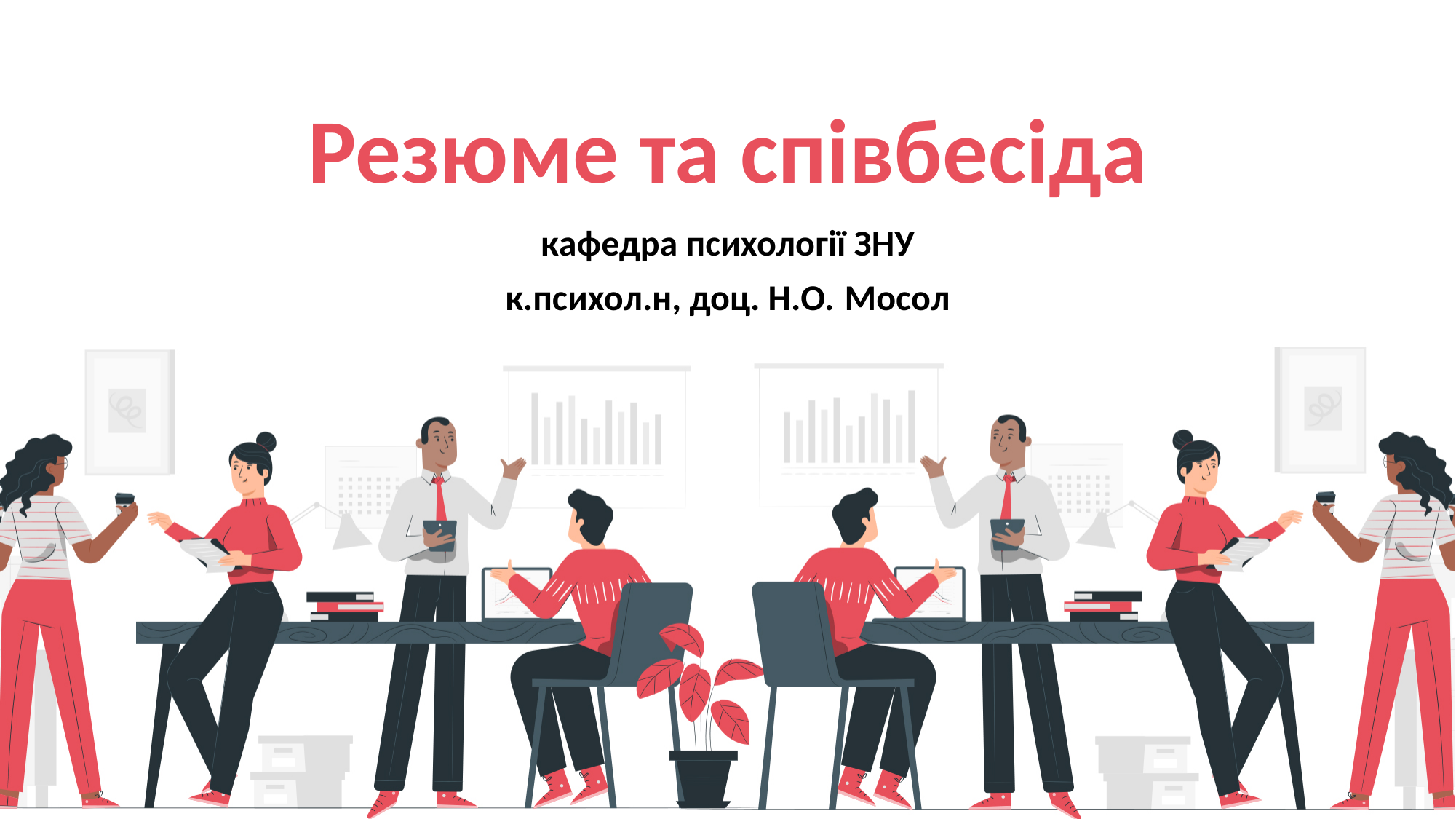

# Резюме та співбесіда
кафедра психології ЗНУ
к.психол.н, доц. Н.О. Мосол